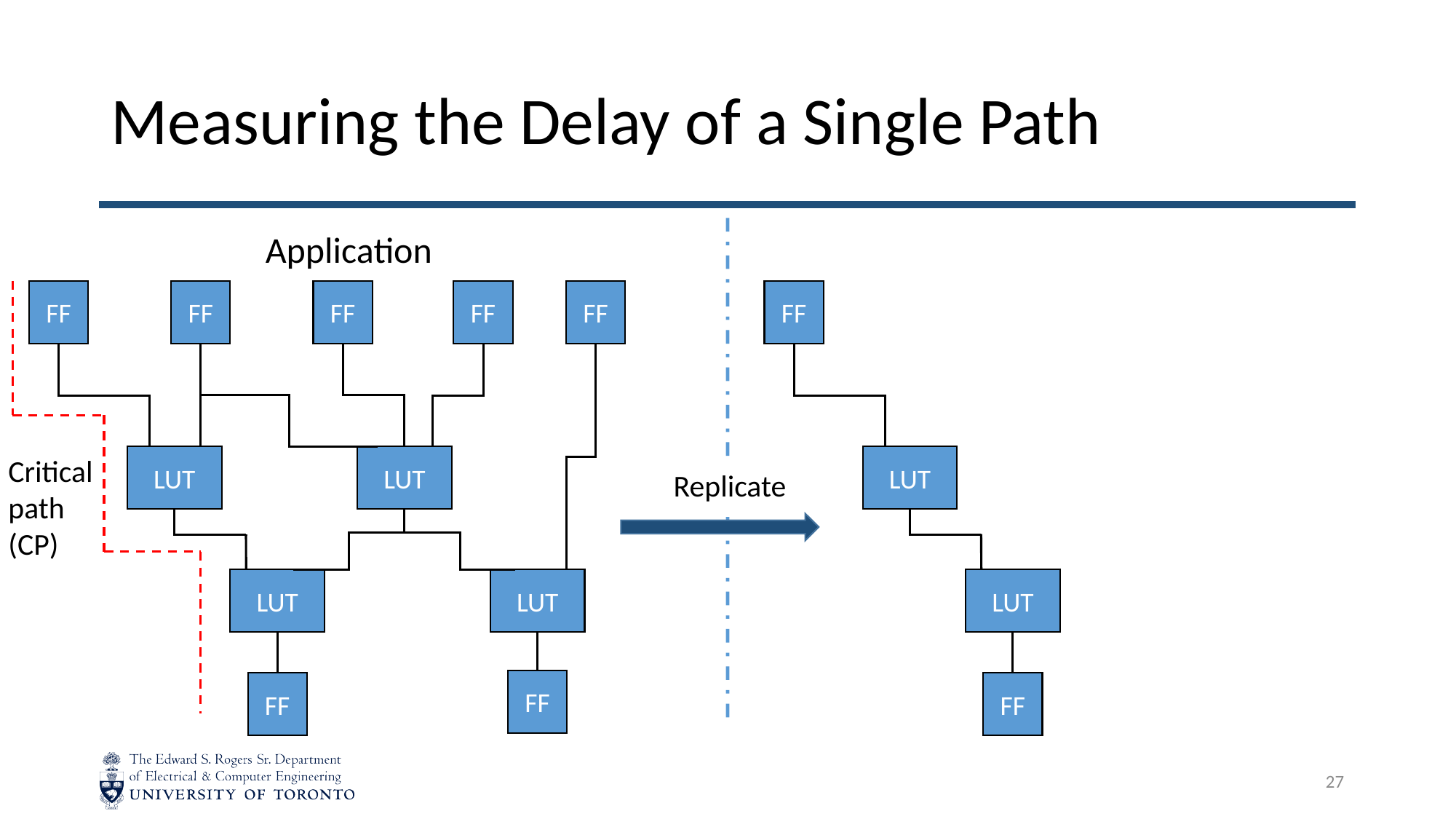

# Measuring the Delay of a Single Path

Application
FF
FF
FF
FF
FF
FF
LUT
LUT
LUT
Critical
path (CP)
Replicate

LUT
LUT
LUT
FF
FF
FF
27